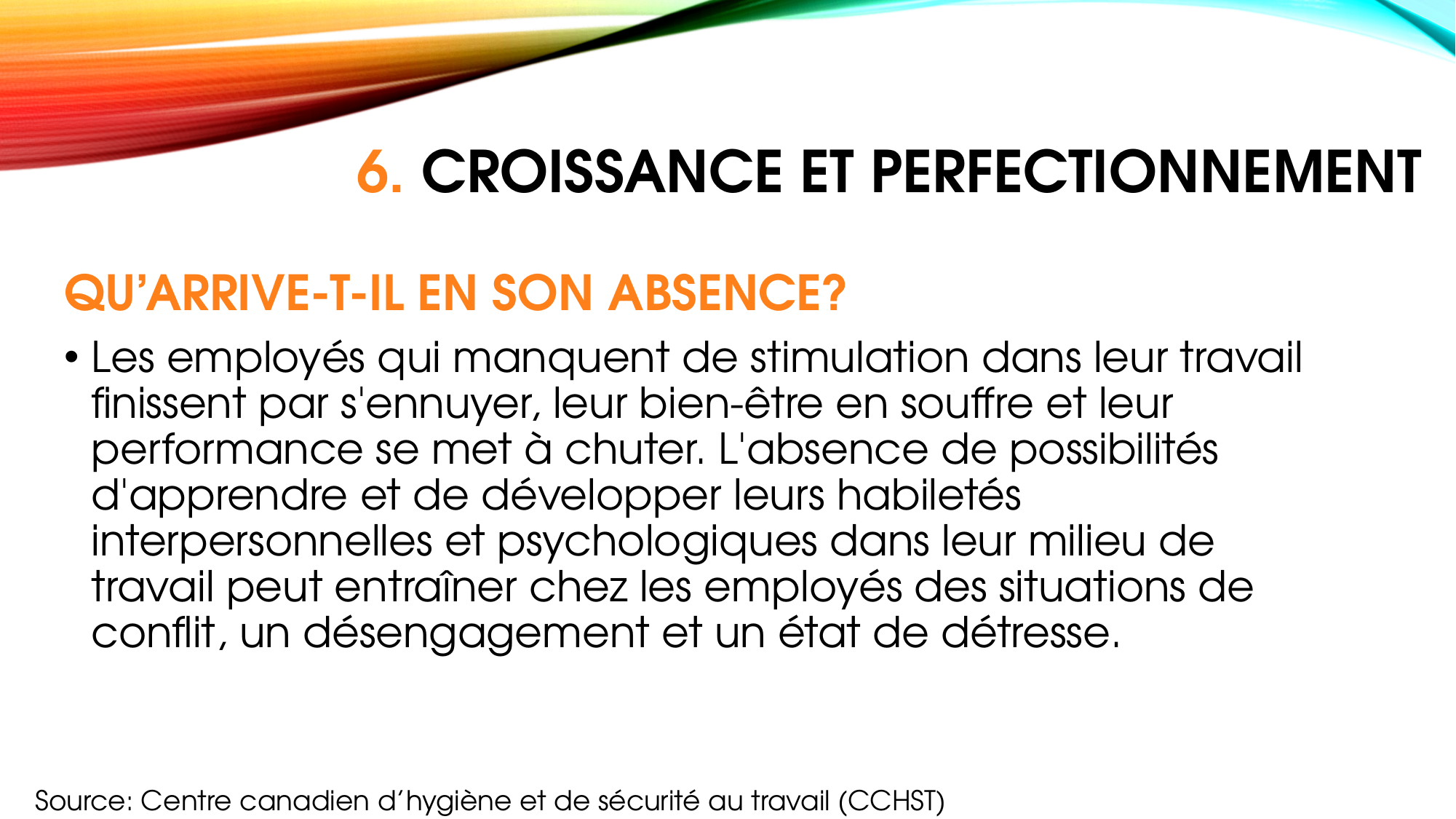

# 6. Croissance et perfectionnement
QU’ARRIVE-T-IL EN SON ABSENCE?
Les employés qui manquent de stimulation dans leur travail finissent par s'ennuyer, leur bien-être en souffre et leur performance se met à chuter. L'absence de possibilités d'apprendre et de développer leurs habiletés interpersonnelles et psychologiques dans leur milieu de travail peut entraîner chez les employés des situations de conflit, un désengagement et un état de détresse.
Source: Centre canadien d’hygiène et de sécurité au travail (CCHST)